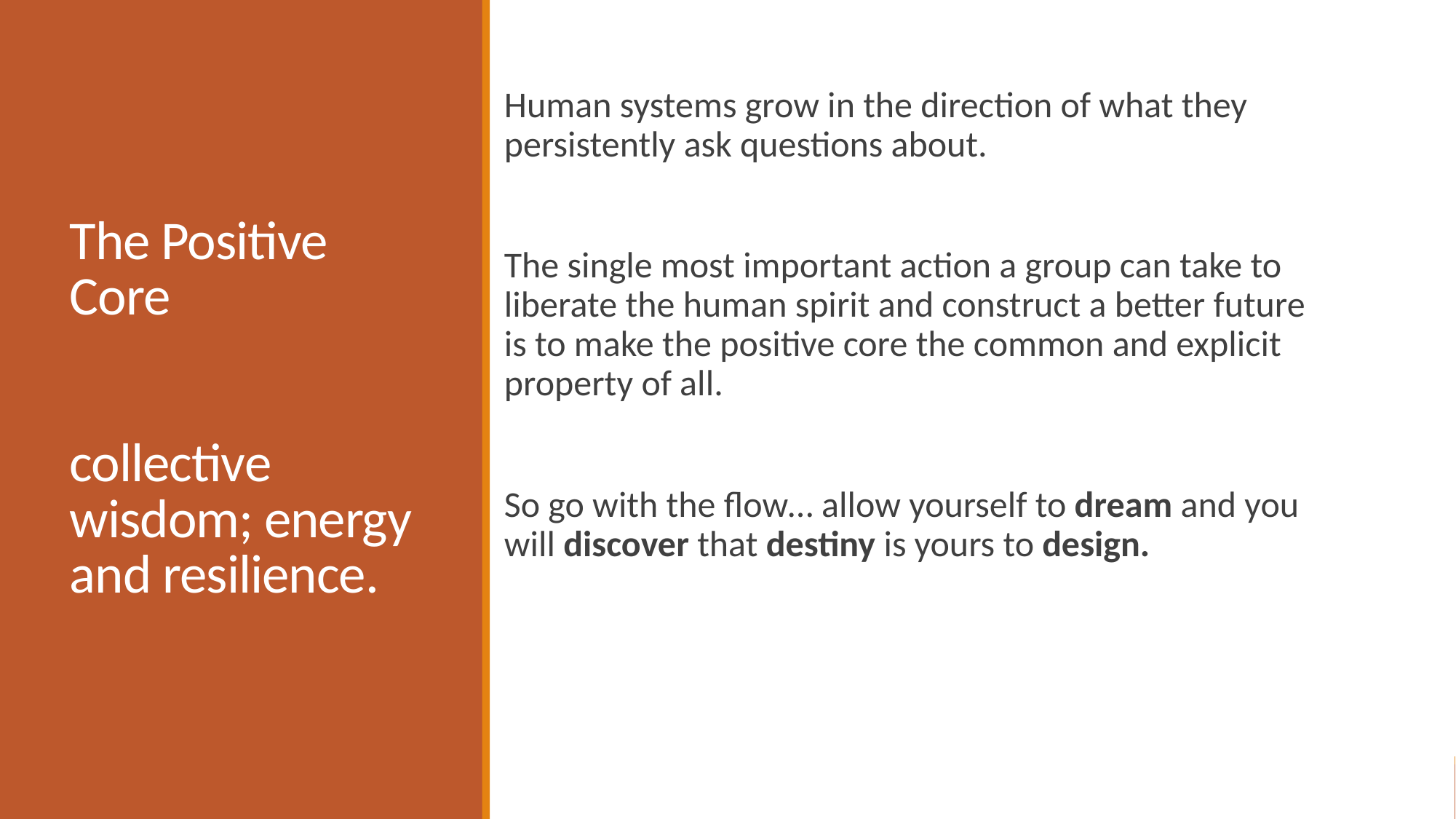

# The Positive Core collective wisdom; energy and resilience.
Human systems grow in the direction of what they     persistently ask questions about.

The single most important action a group can take to liberate the human spirit and construct a better future is to make the positive core the common and explicit property of all.

So go with the flow… allow yourself to dream and you will discover that destiny is yours to design.